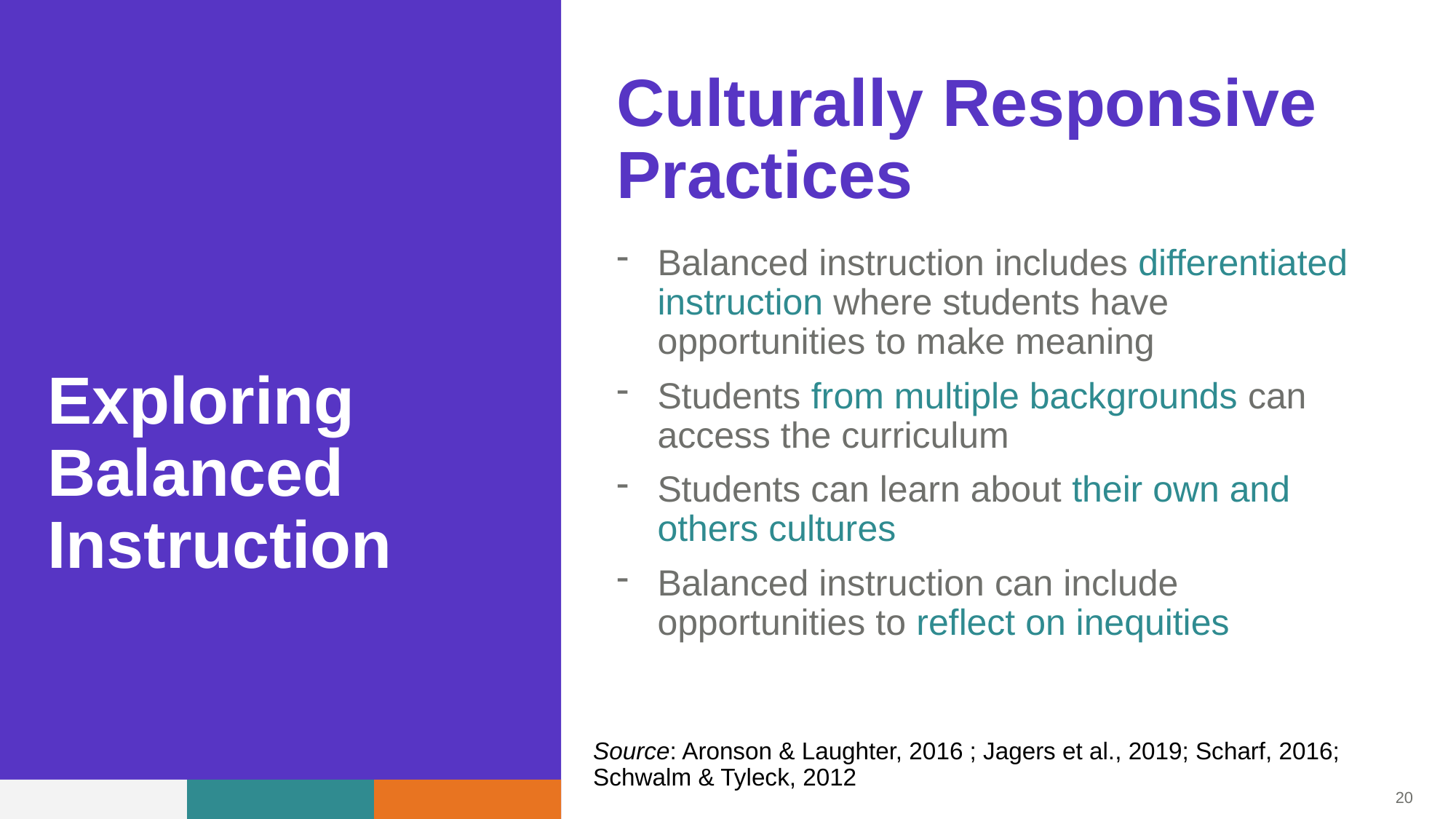

Culturally Responsive Practices
Balanced instruction includes differentiated instruction where students have opportunities to make meaning
Students from multiple backgrounds can access the curriculum
Students can learn about their own and others cultures
Balanced instruction can include opportunities to reflect on inequities

# Exploring Balanced Instruction
Source: Aronson & Laughter, 2016 ; Jagers et al., 2019; Scharf, 2016; Schwalm & Tyleck, 2012